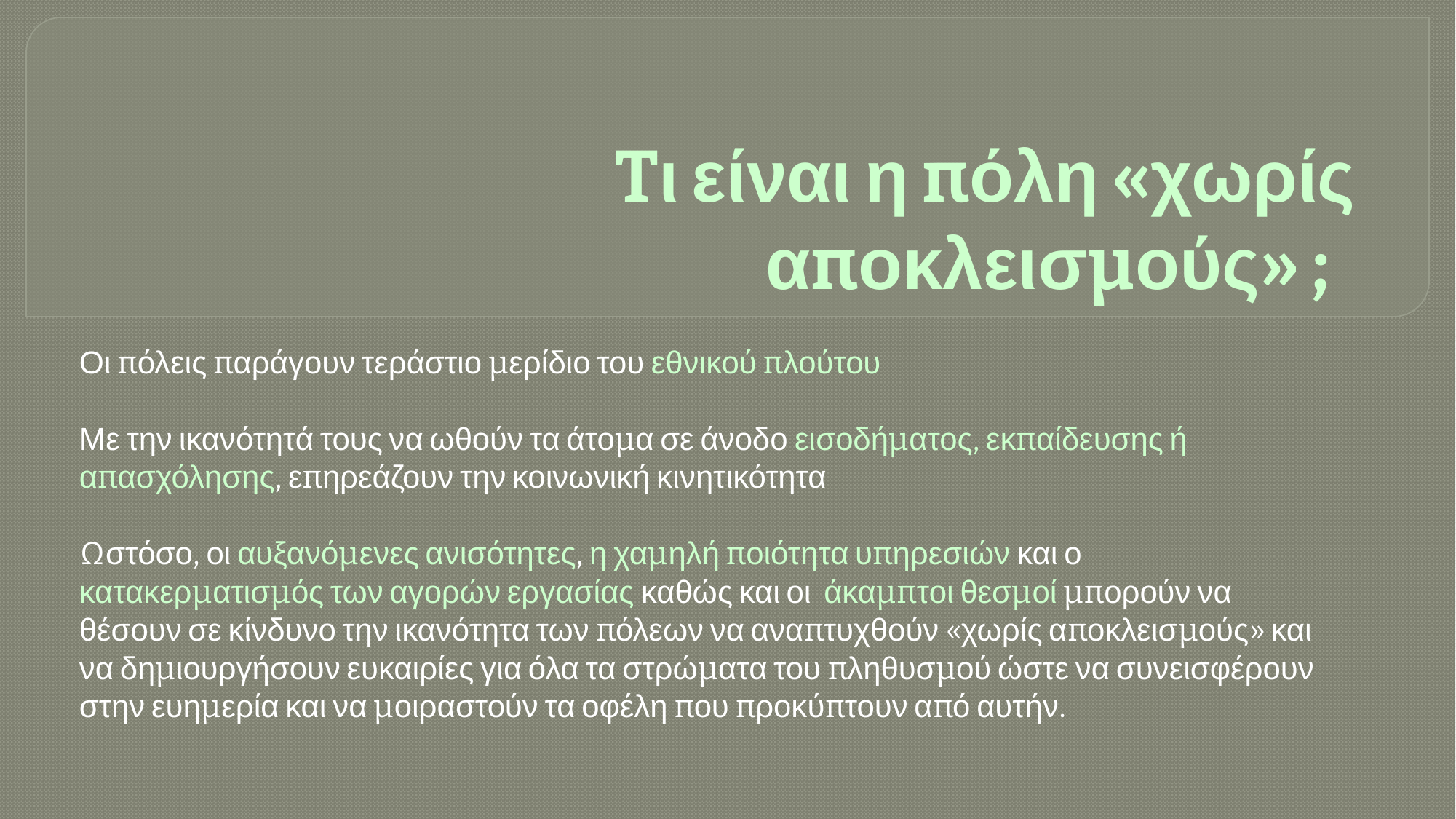

# Tι είναι η πόλη «χωρίς αποκλεισμούς» ;
Οι πόλεις παράγουν τεράστιο μερίδιο του εθνικού πλούτου

Με την ικανότητά τους να ωθούν τα άτομα σε άνοδο εισοδήματος, εκπαίδευσης ή απασχόλησης, επηρεάζουν την κοινωνική κινητικότητα

Ωστόσο, οι αυξανόμενες ανισότητες, η χαμηλή ποιότητα υπηρεσιών και ο κατακερματισμός των αγορών εργασίας καθώς και οι  άκαμπτοι θεσμοί μπορούν να θέσουν σε κίνδυνο την ικανότητα των πόλεων να αναπτυχθούν «χωρίς αποκλεισμούς» και να δημιουργήσουν ευκαιρίες για όλα τα στρώματα του πληθυσμού ώστε να συνεισφέρουν στην ευημερία και να μοιραστούν τα οφέλη που προκύπτουν από αυτήν.